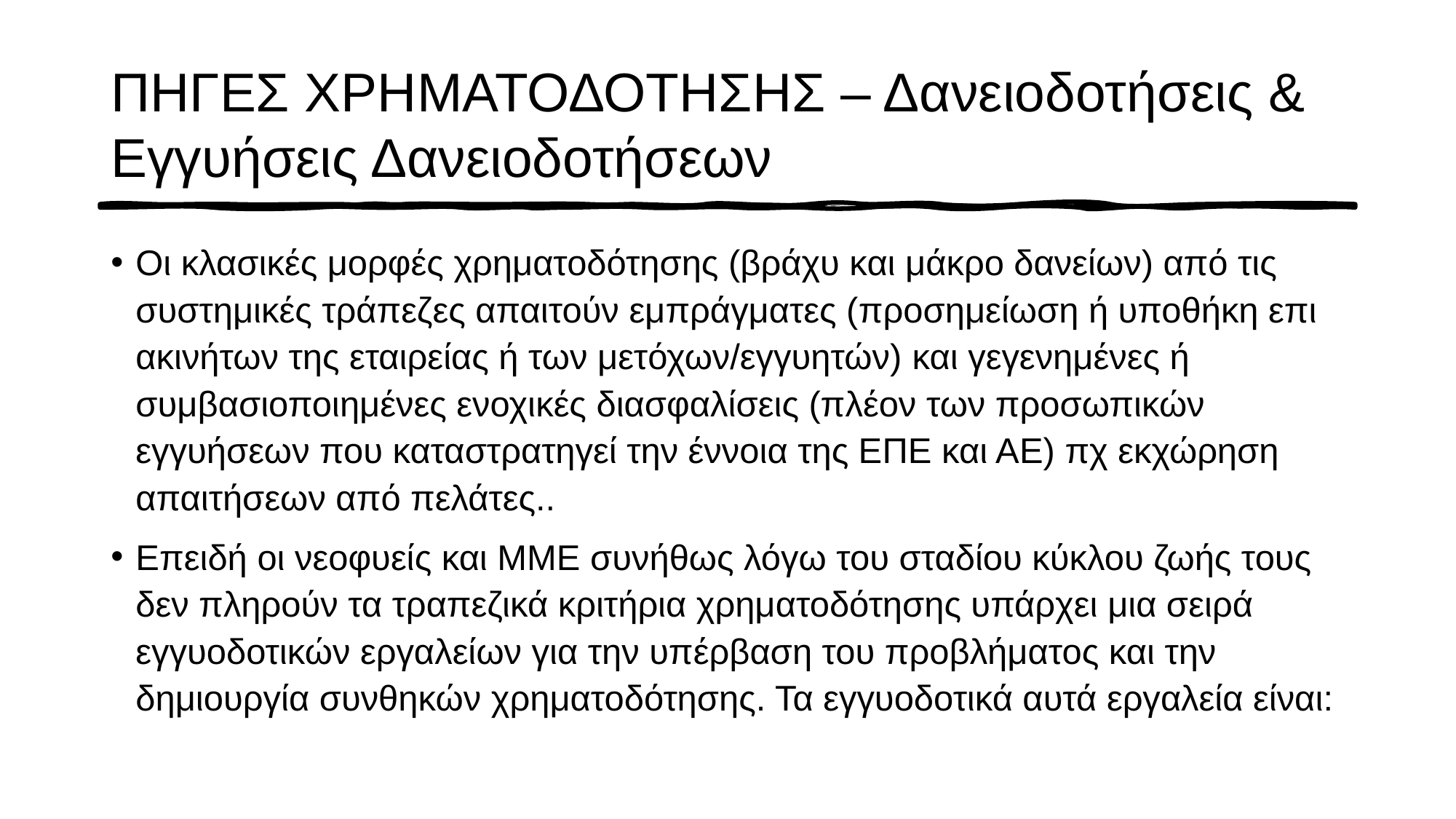

# ΠΗΓΕΣ ΧΡΗΜΑΤΟΔΟΤΗΣΗΣ – Δανειοδοτήσεις & Εγγυήσεις Δανειοδοτήσεων
Οι κλασικές μορφές χρηματοδότησης (βράχυ και μάκρο δανείων) από τις συστημικές τράπεζες απαιτούν εμπράγματες (προσημείωση ή υποθήκη επι ακινήτων της εταιρείας ή των μετόχων/εγγυητών) και γεγενημένες ή συμβασιοποιημένες ενοχικές διασφαλίσεις (πλέον των προσωπικών εγγυήσεων που καταστρατηγεί την έννοια της ΕΠΕ και ΑΕ) πχ εκχώρηση απαιτήσεων από πελάτες..
Επειδή οι νεοφυείς και ΜΜΕ συνήθως λόγω του σταδίου κύκλου ζωής τους δεν πληρούν τα τραπεζικά κριτήρια χρηματοδότησης υπάρχει μια σειρά εγγυοδοτικών εργαλείων για την υπέρβαση του προβλήματος και την δημιουργία συνθηκών χρηματοδότησης. Τα εγγυοδοτικά αυτά εργαλεία είναι: